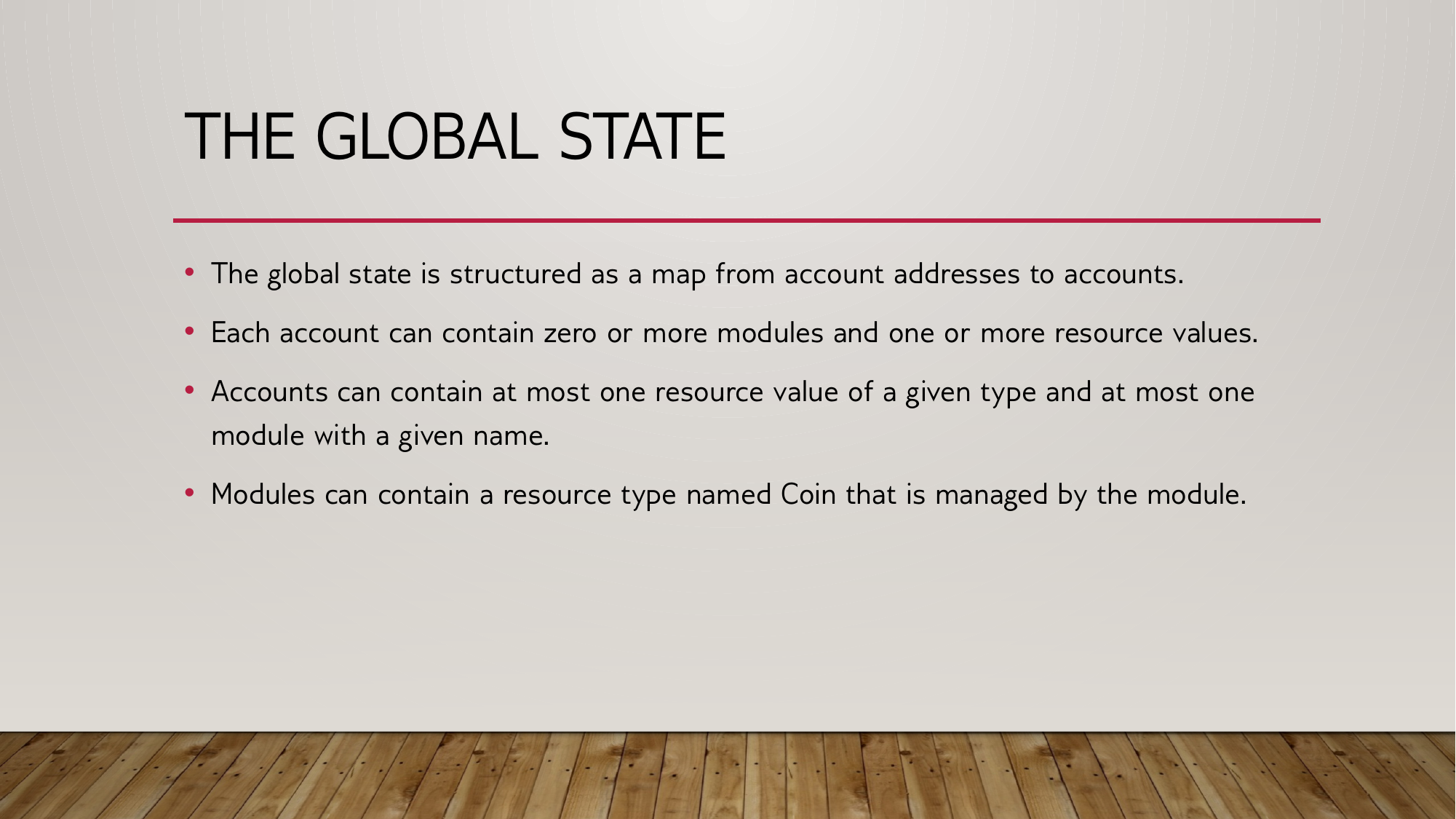

# The global state
The global state is structured as a map from account addresses to accounts.
Each account can contain zero or more modules and one or more resource values.
Accounts can contain at most one resource value of a given type and at most one module with a given name.
Modules can contain a resource type named Coin that is managed by the module.